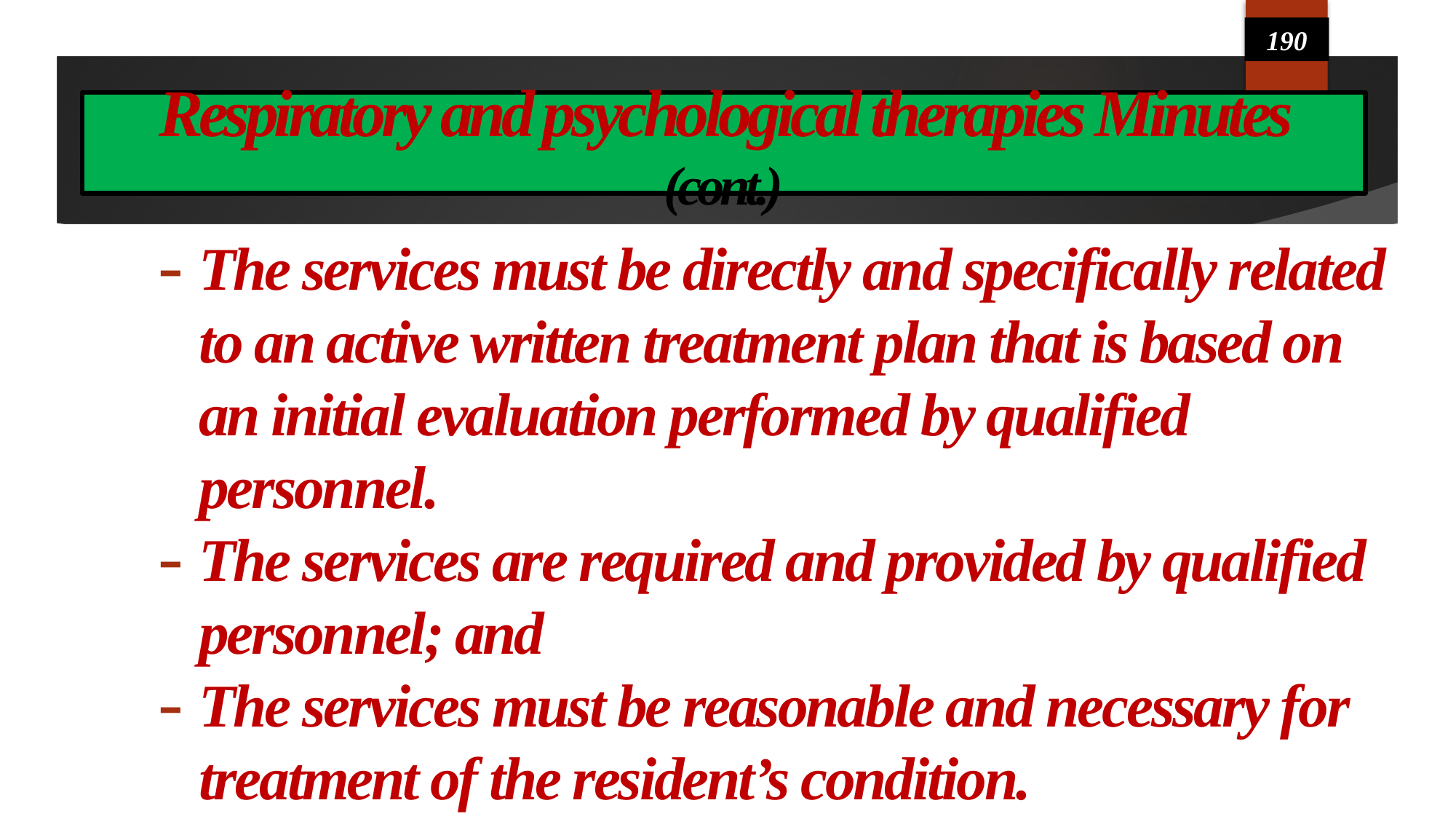

190
# Respiratory and psychological therapies Minutes (cont.)
The services must be directly and specifically related to an active written treatment plan that is based on an initial evaluation performed by qualified personnel.
The services are required and provided by qualified personnel; and
The services must be reasonable and necessary for treatment of the resident’s condition.